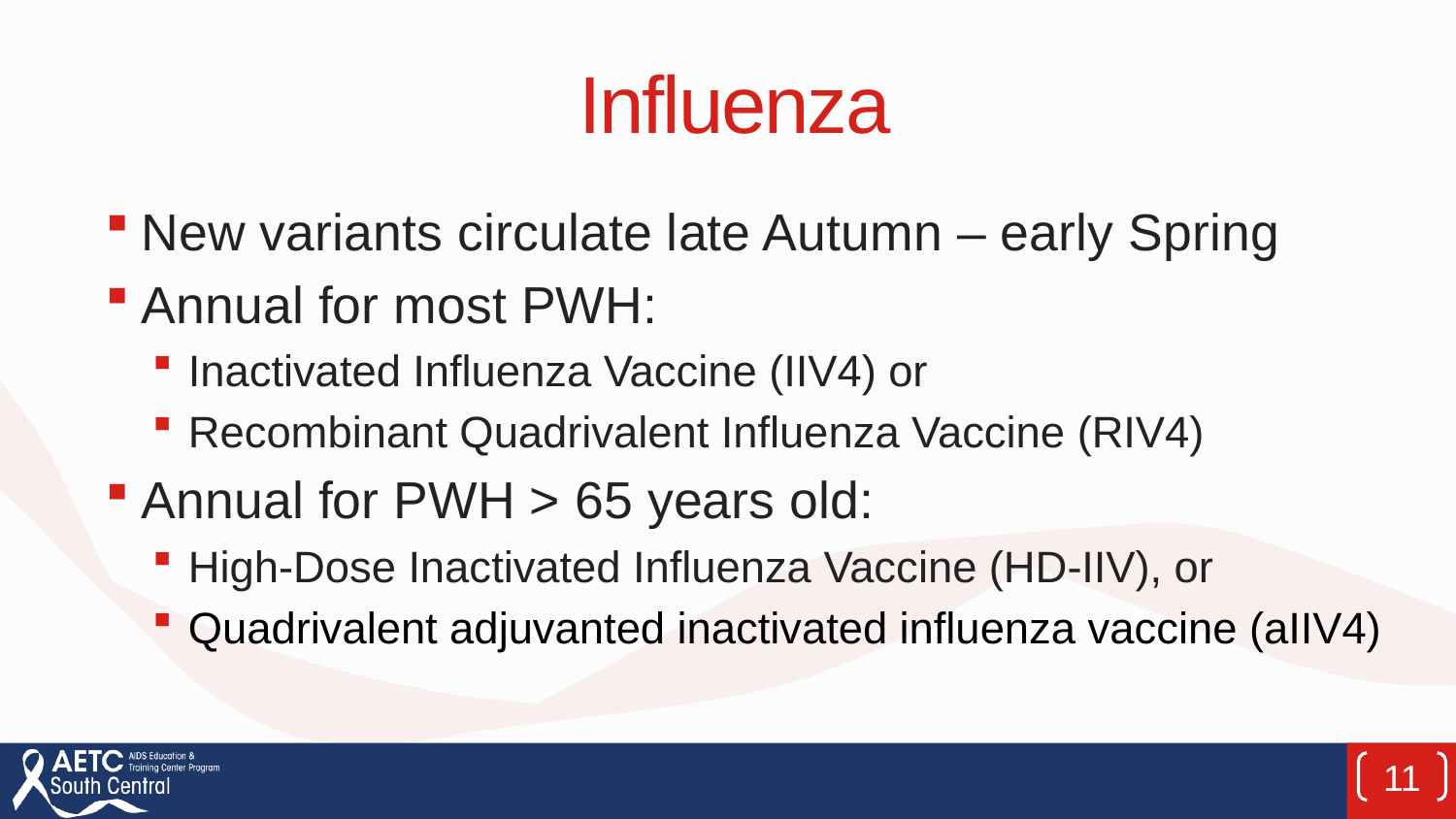

# Influenza
New variants circulate late Autumn – early Spring
Annual for most PWH:
Inactivated Influenza Vaccine (IIV4) or
Recombinant Quadrivalent Influenza Vaccine (RIV4)
Annual for PWH > 65 years old:
High-Dose Inactivated Influenza Vaccine (HD-IIV), or
Quadrivalent adjuvanted inactivated influenza vaccine (aIIV4)

11